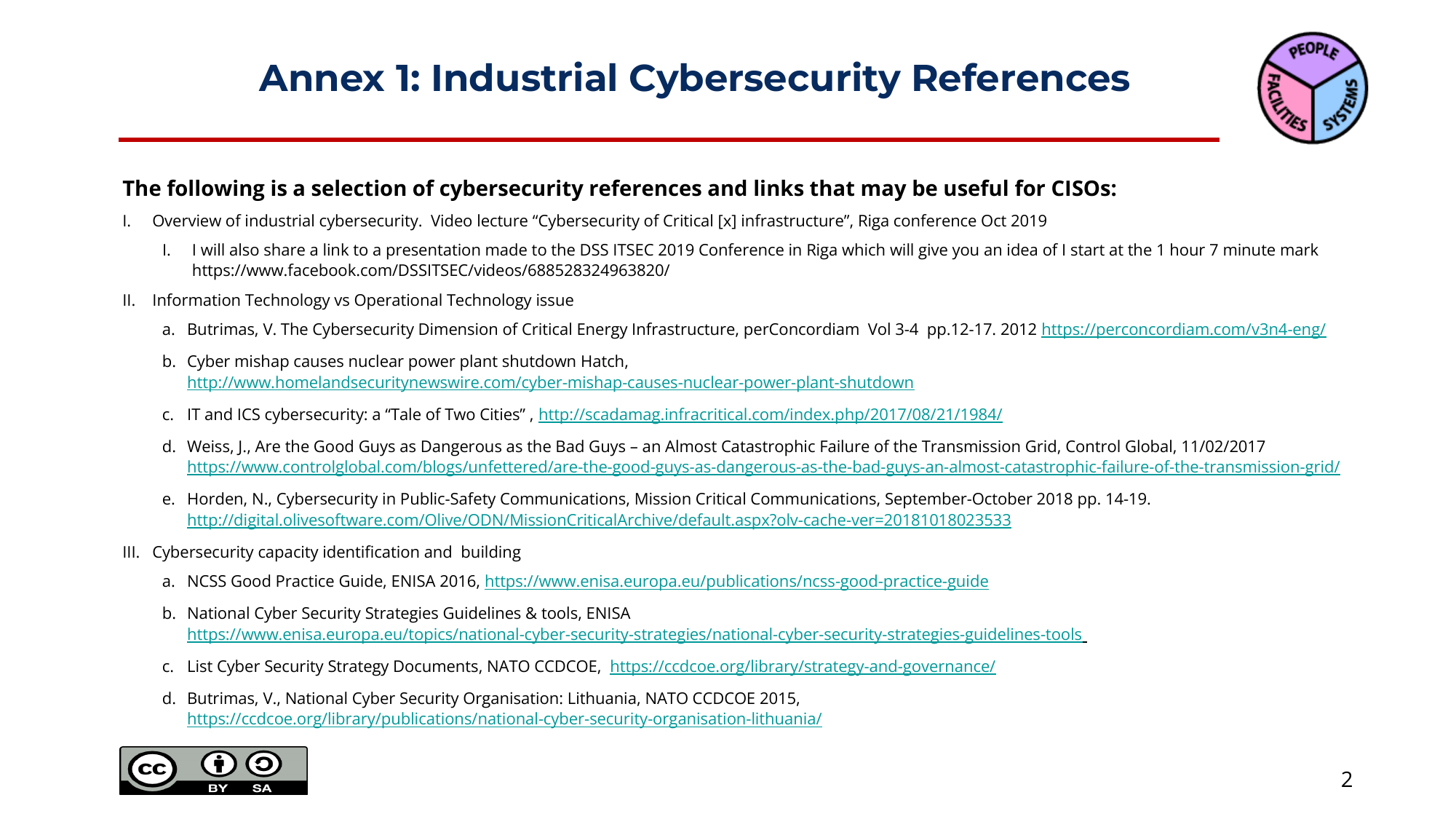

1
Annex 1: Industrial Cybersecurity References
The following is a selection of cybersecurity references and links that may be useful for CISOs:
Overview of industrial cybersecurity.  Video lecture “Cybersecurity of Critical [x] infrastructure”, Riga conference Oct 2019
I will also share a link to a presentation made to the DSS ITSEC 2019 Conference in Riga which will give you an idea of I start at the 1 hour 7 minute mark  https://www.facebook.com/DSSITSEC/videos/688528324963820/
Information Technology vs Operational Technology issue
Butrimas, V. The Cybersecurity Dimension of Critical Energy Infrastructure, perConcordiam  Vol 3-4  pp.12-17. 2012 https://perconcordiam.com/v3n4-eng/
Cyber mishap causes nuclear power plant shutdown Hatch, http://www.homelandsecuritynewswire.com/cyber-mishap-causes-nuclear-power-plant-shutdown
IT and ICS cybersecurity: a “Tale of Two Cities” , http://scadamag.infracritical.com/index.php/2017/08/21/1984/
Weiss, J., Are the Good Guys as Dangerous as the Bad Guys – an Almost Catastrophic Failure of the Transmission Grid, Control Global, 11/02/2017 https://www.controlglobal.com/blogs/unfettered/are-the-good-guys-as-dangerous-as-the-bad-guys-an-almost-catastrophic-failure-of-the-transmission-grid/
Horden, N., Cybersecurity in Public-Safety Communications, Mission Critical Communications, September-October 2018 pp. 14-19. http://digital.olivesoftware.com/Olive/ODN/MissionCriticalArchive/default.aspx?olv-cache-ver=20181018023533
Cybersecurity capacity identification and  building
NCSS Good Practice Guide, ENISA 2016, https://www.enisa.europa.eu/publications/ncss-good-practice-guide
National Cyber Security Strategies Guidelines & tools, ENISA  https://www.enisa.europa.eu/topics/national-cyber-security-strategies/national-cyber-security-strategies-guidelines-tools
List Cyber Security Strategy Documents, NATO CCDCOE,  https://ccdcoe.org/library/strategy-and-governance/
Butrimas, V., National Cyber Security Organisation: Lithuania, NATO CCDCOE 2015, https://ccdcoe.org/library/publications/national-cyber-security-organisation-lithuania/